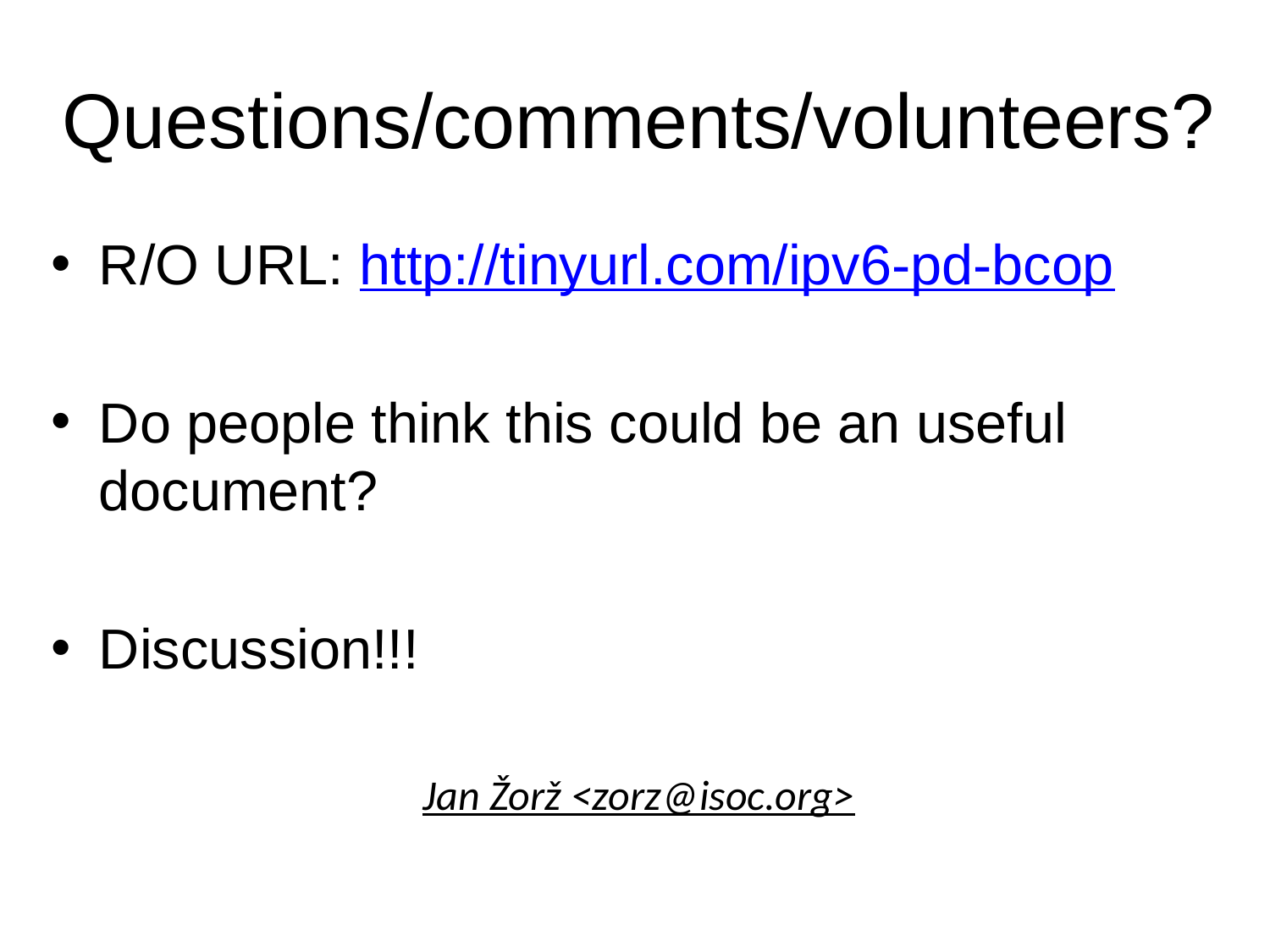

# Questions/comments/volunteers?
R/O URL: http://tinyurl.com/ipv6-pd-bcop

Do people think this could be an useful document?

Discussion!!!

Jan Žorž <zorz@isoc.org>